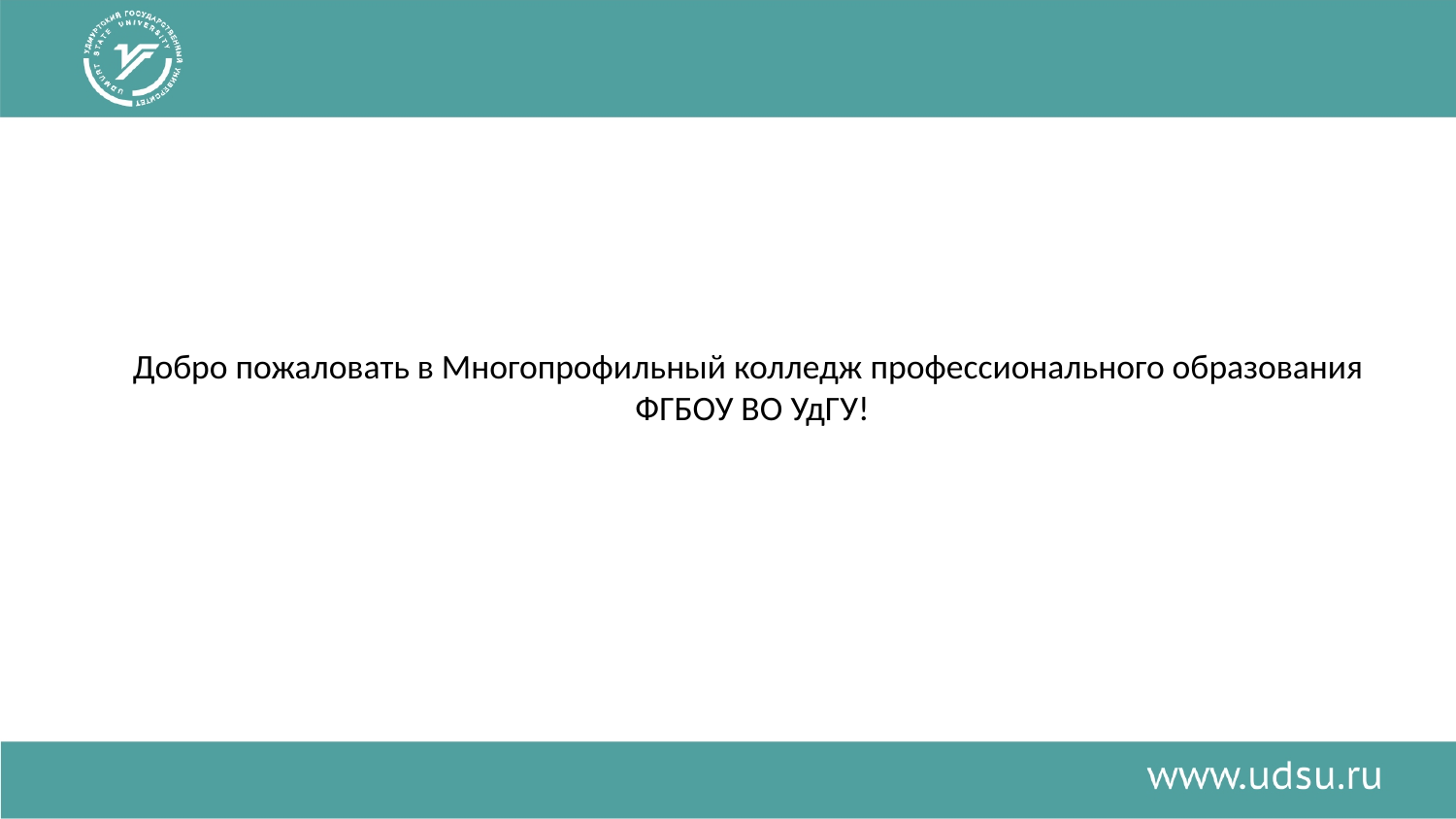

# Добро пожаловать в Многопрофильный колледж профессионального образования ФГБОУ ВО УдГУ!